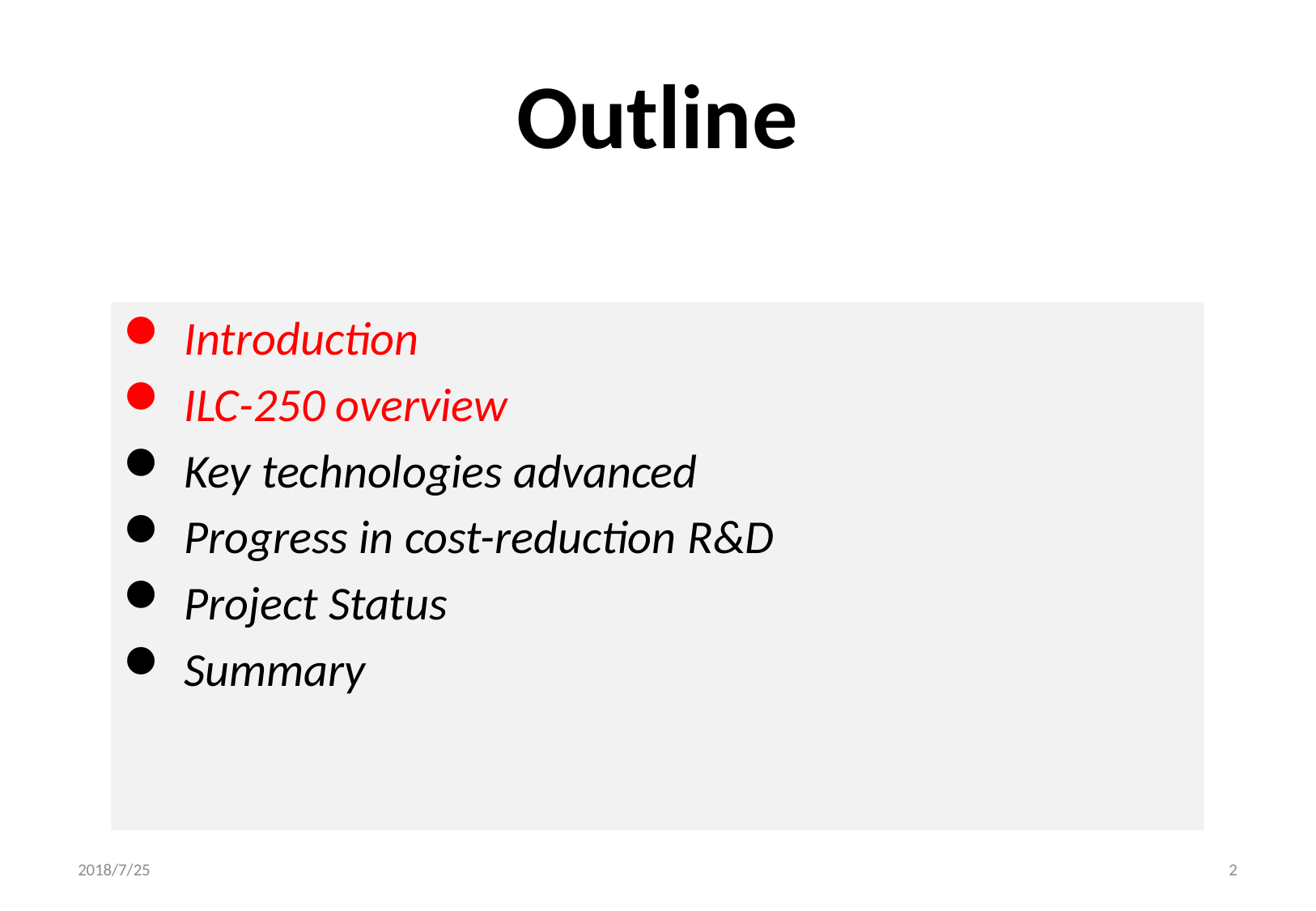

# Outline
Introduction
ILC-250 overview
Key technologies advanced
Progress in cost-reduction R&D
Project Status
Summary
2018/7/25
2